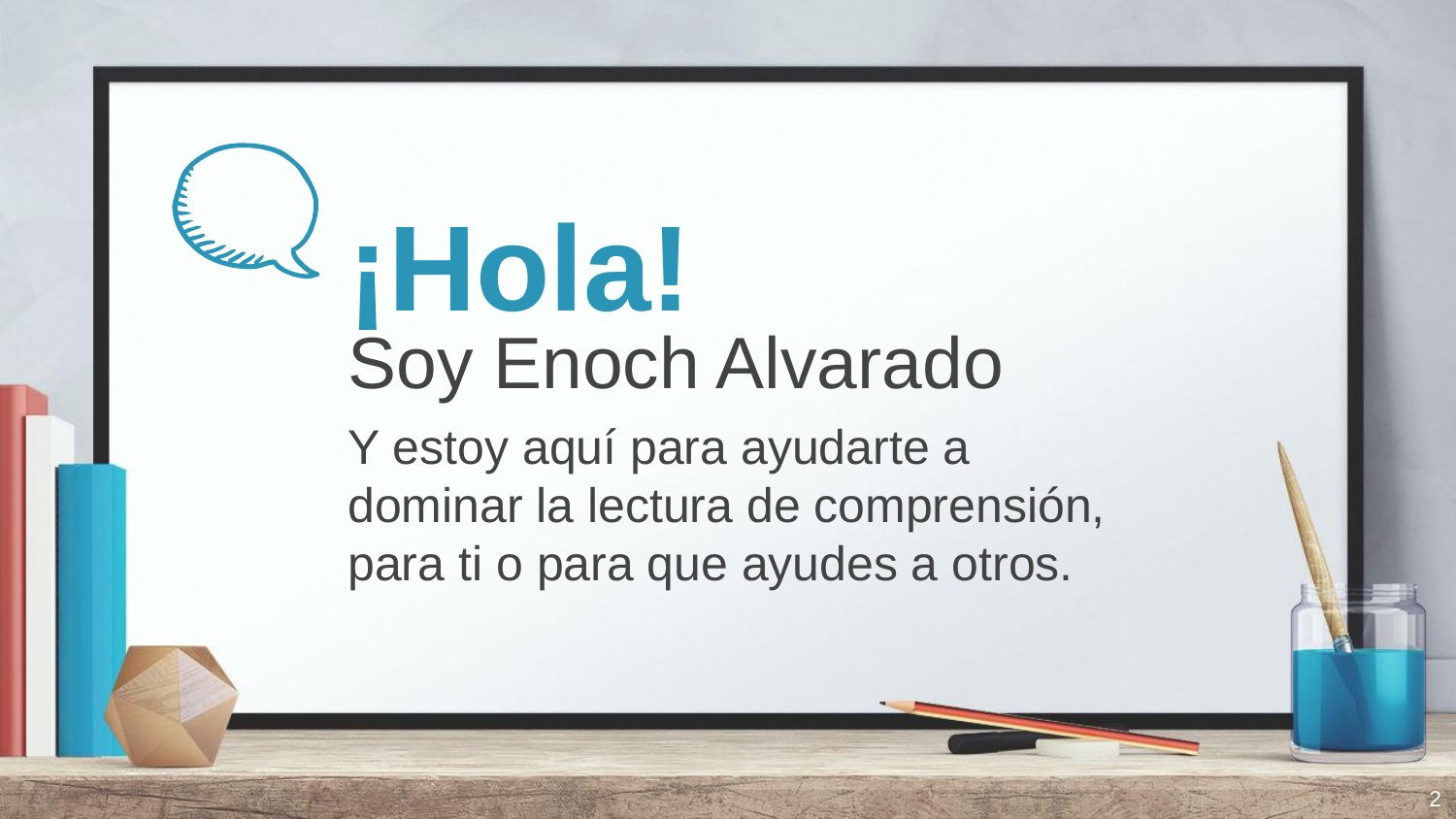

# ¡Hola!
Soy Enoch Alvarado
Y estoy aquí para ayudarte a dominar la lectura de comprensión, para ti o para que ayudes a otros.
2